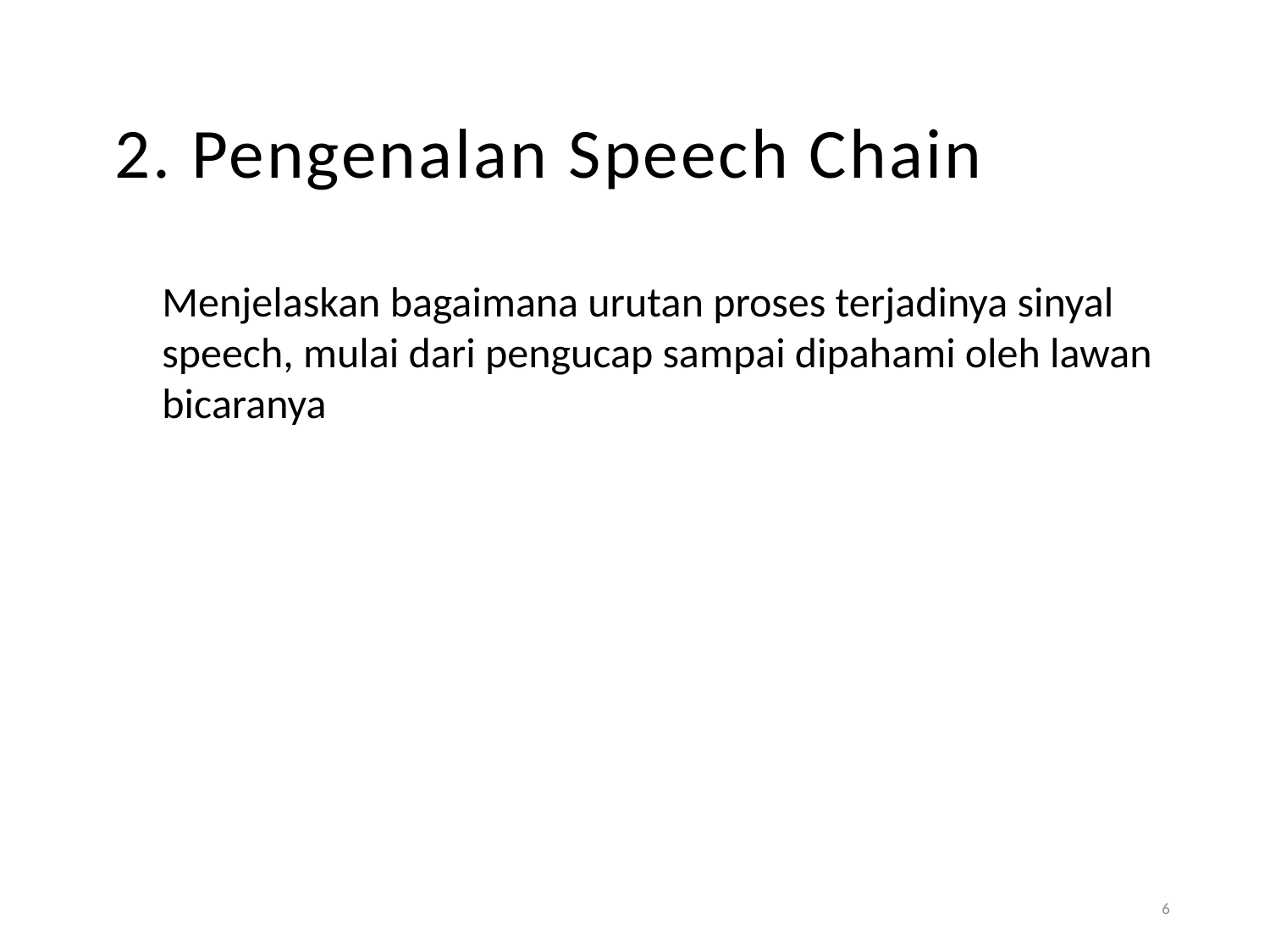

# 2. Pengenalan Speech Chain
Menjelaskan bagaimana urutan proses terjadinya sinyal speech, mulai dari pengucap sampai dipahami oleh lawan bicaranya

6